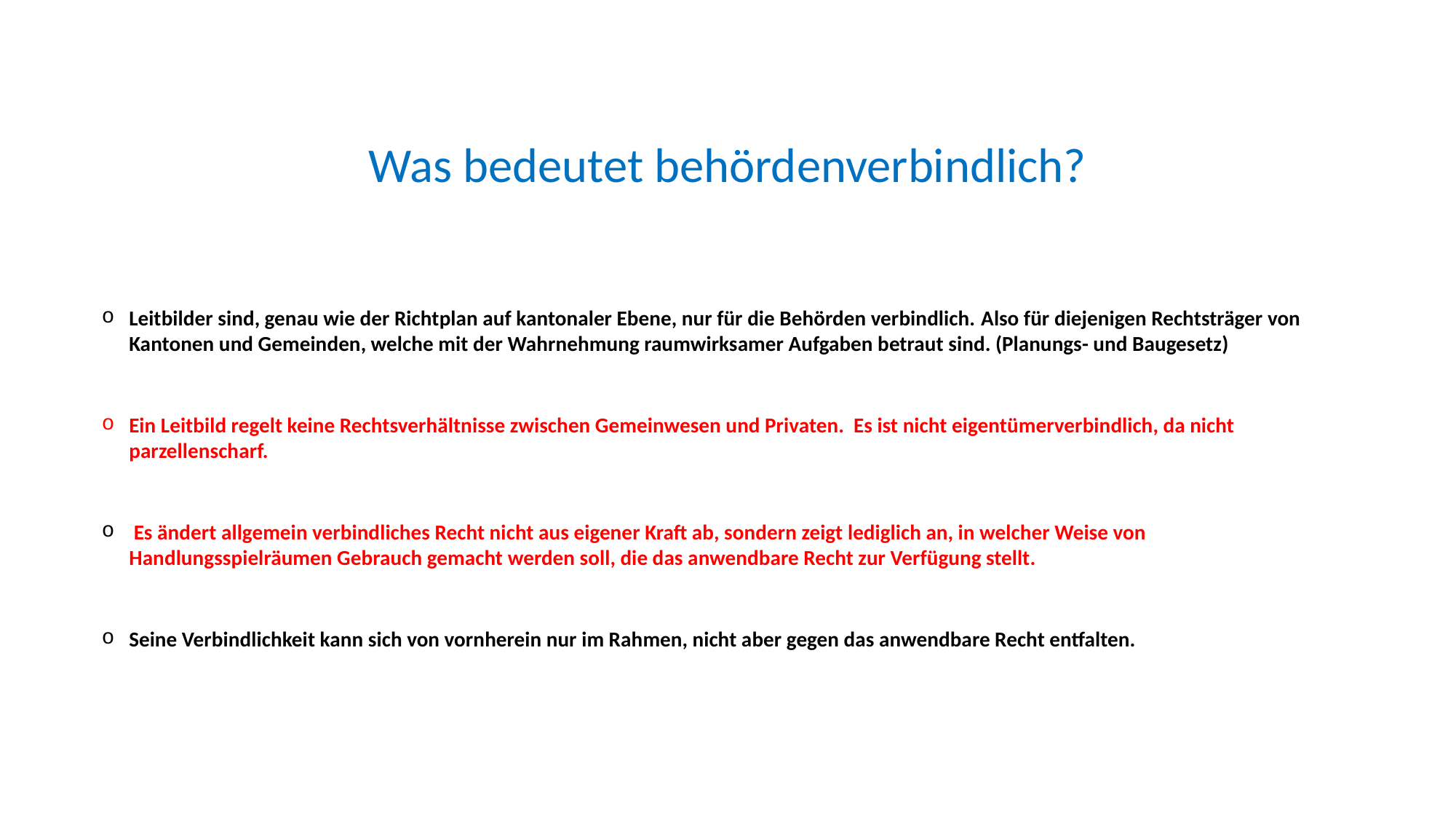

# Was bedeutet behördenverbindlich?
Leitbilder sind, genau wie der Richtplan auf kantonaler Ebene, nur für die Behörden verbindlich. Also für diejenigen Rechtsträger von Kantonen und Gemeinden, welche mit der Wahrnehmung raumwirksamer Aufgaben betraut sind. (Planungs- und Baugesetz)

Ein Leitbild regelt keine Rechtsverhältnisse zwischen Gemeinwesen und Privaten.  Es ist nicht eigentümerverbindlich, da nicht parzellenscharf.

 Es ändert allgemein verbindliches Recht nicht aus eigener Kraft ab, sondern zeigt lediglich an, in welcher Weise von Handlungsspielräumen Gebrauch gemacht werden soll, die das anwendbare Recht zur Verfügung stellt.

Seine Verbindlichkeit kann sich von vornherein nur im Rahmen, nicht aber gegen das anwendbare Recht entfalten.